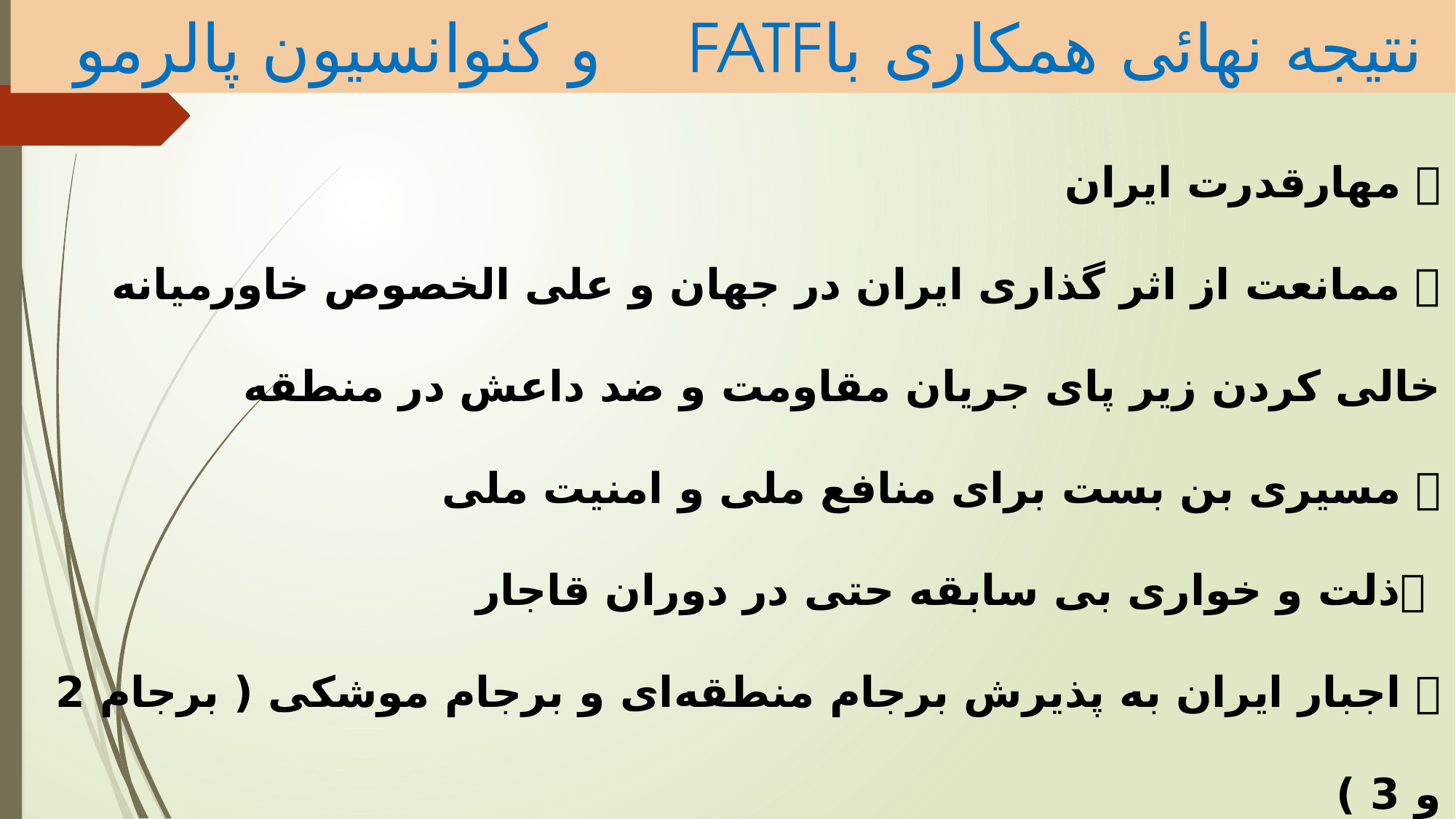

نتیجه نهائی همکاری باFATF    و کنوانسیون پالرمو
# 🔹 مهارقدرت ایران 🔹 ممانعت از اثر گذاری ایران در جهان و علی الخصوص خاورمیانه خالی کردن زیر پای جریان مقاومت و ضد داعش در منطقه 🔹 مسیری بن بست برای منافع ملی و امنیت ملی 🔹ذلت و خواری بی سابقه حتی در دوران قاجار 🔹 اجبار ایران به پذیرش برجام منطقه‌ای و برجام موشکی ( برجام 2 و 3 )